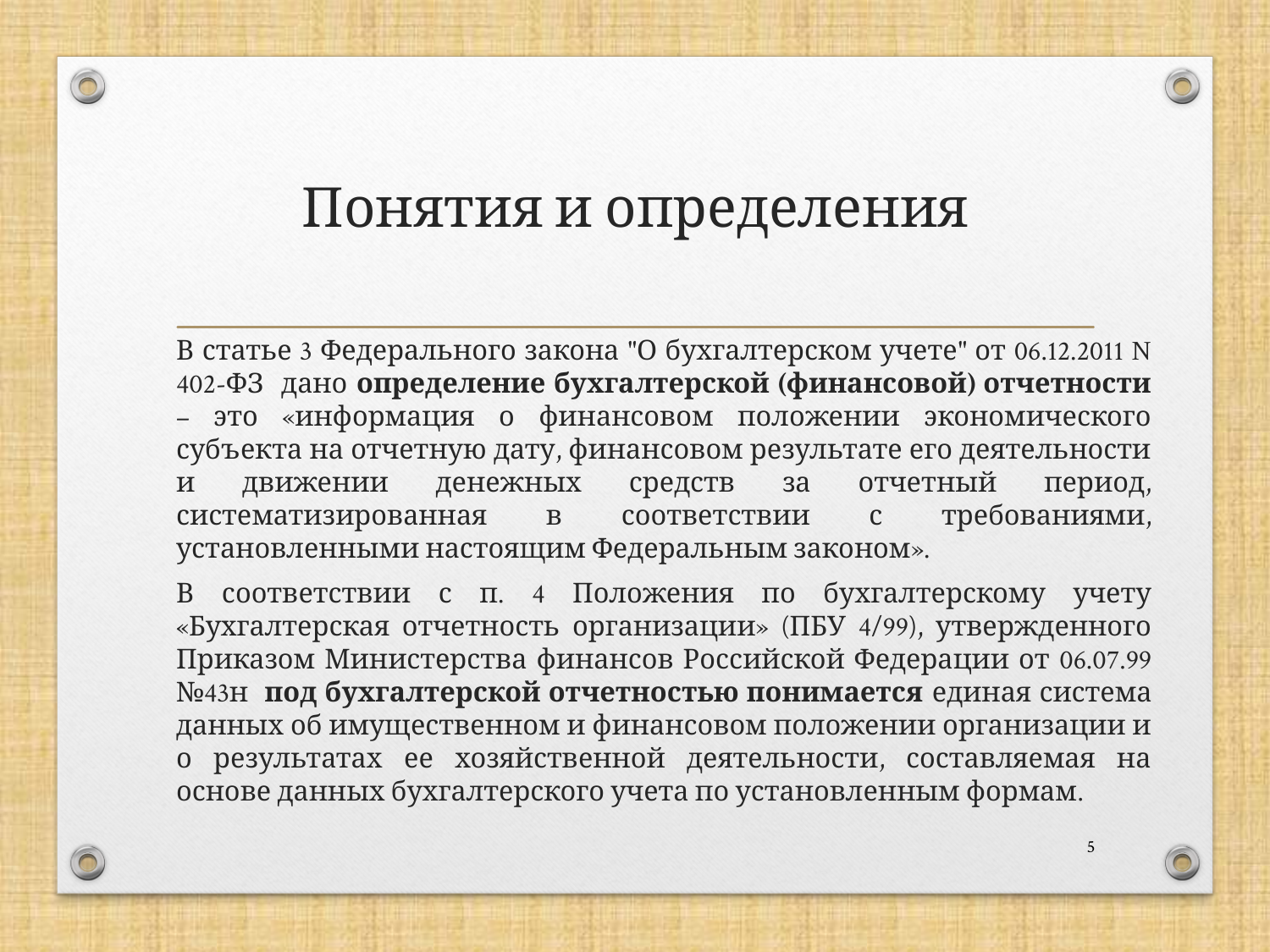

# Понятия и определения
В статье 3 Федерального закона "О бухгалтерском учете" от 06.12.2011 N 402-ФЗ  дано определение бухгалтерской (финансовой) отчетности – это «информация о финансовом положении экономического субъекта на отчетную дату, финансовом результате его деятельности и движении денежных средств за отчетный период, систематизированная в соответствии с требованиями, установленными настоящим Федеральным законом».
В соответствии с п. 4 Положения по бухгалтерскому учету «Бухгалтерская отчетность организации» (ПБУ 4/99), утвержденного Приказом Министерства финансов Российской Федерации от 06.07.99 №43н  под бухгалтерской отчетностью понимается единая система данных об имущественном и финансовом положении организации и о результатах ее хозяйственной деятельности, составляемая на основе данных бухгалтерского учета по установленным формам.
5